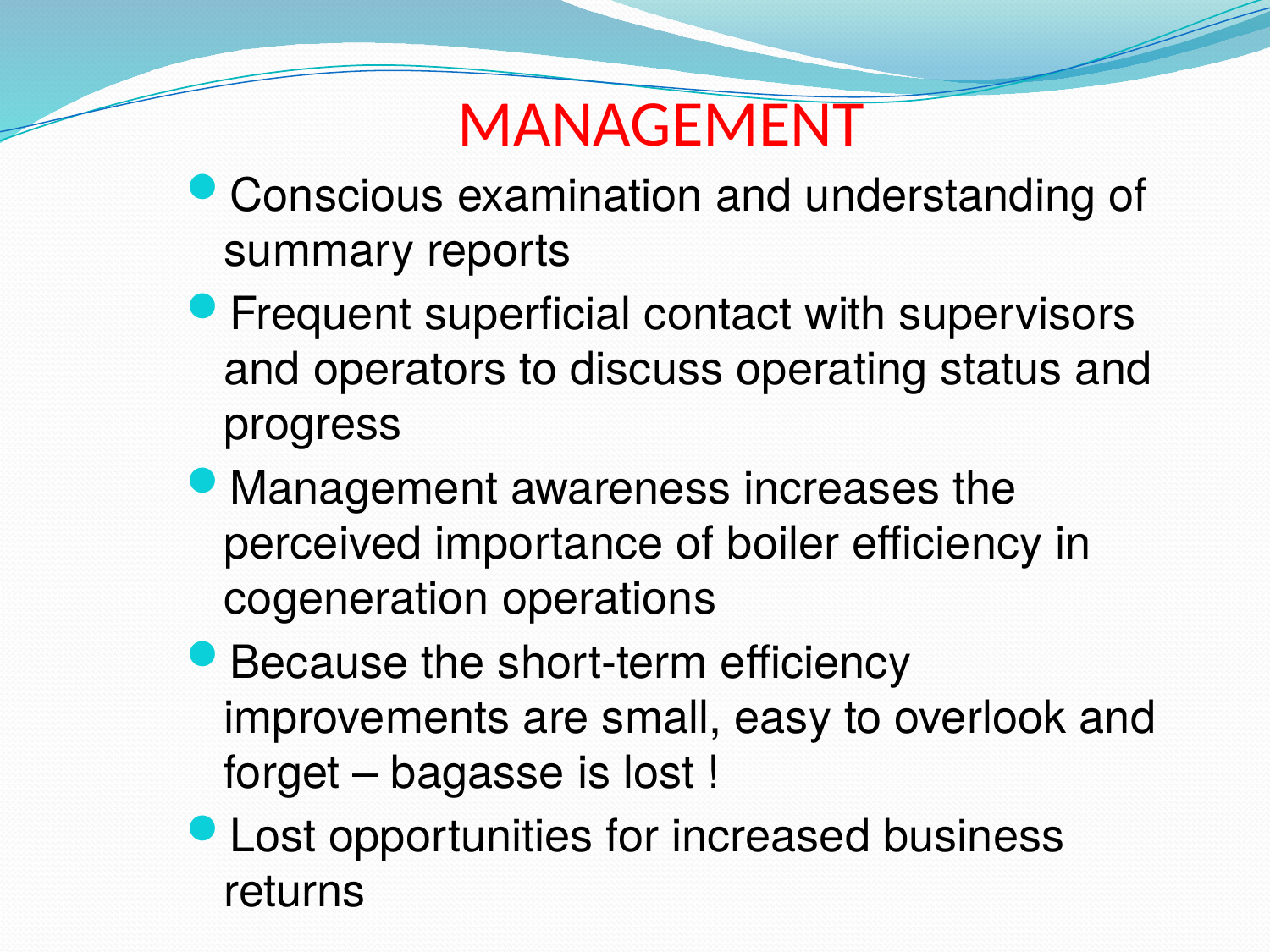

# MANAGEMENT
Conscious examination and understanding of summary reports
Frequent superficial contact with supervisors and operators to discuss operating status and progress
Management awareness increases the perceived importance of boiler efficiency in cogeneration operations
Because the short-term efficiency improvements are small, easy to overlook and forget – bagasse is lost !
Lost opportunities for increased business returns